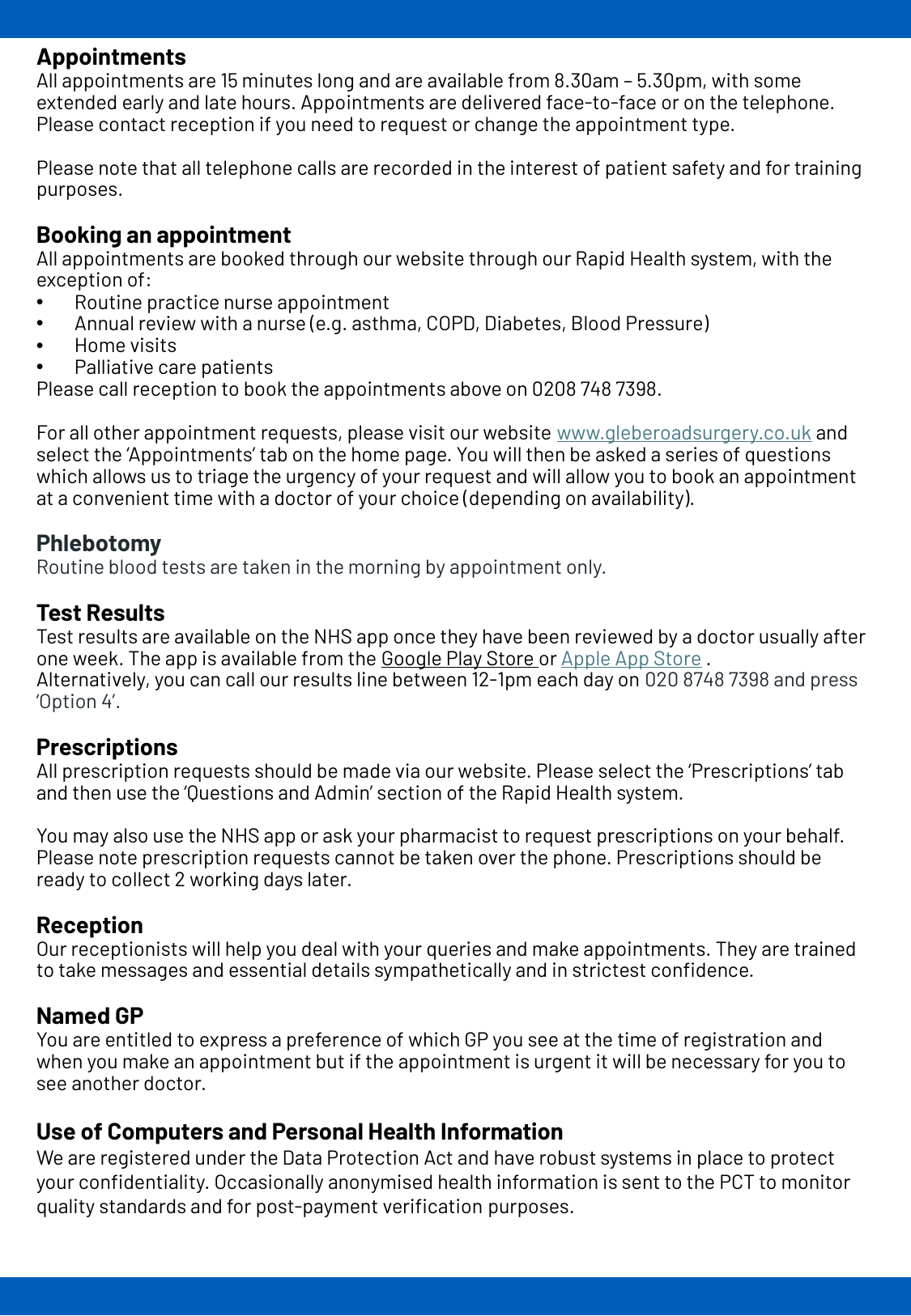

Appointments
All appointments are 15 minutes long and are available from 8.30am – 5.30pm, with some extended early and late hours. Appointments are delivered face-to-face or on the telephone. Please contact reception if you need to request or change the appointment type.
Please note that all telephone calls are recorded in the interest of patient safety and for training purposes.
Booking an appointment
All appointments are booked through our website through our Rapid Health system, with the exception of:
Routine practice nurse appointment
Annual review with a nurse (e.g. asthma, COPD, Diabetes, Blood Pressure)
Home visits
Palliative care patients
Please call reception to book the appointments above on 0208 748 7398.

For all other appointment requests, please visit our website www.gleberoadsurgery.co.uk and select the ‘Appointments’ tab on the home page. You will then be asked a series of questions which allows us to triage the urgency of your request and will allow you to book an appointment at a convenient time with a doctor of your choice (depending on availability).

Phlebotomy
Routine blood tests are taken in the morning by appointment only.
Test Results
Test results are available on the NHS app once they have been reviewed by a doctor usually after one week. The app is available from the Google Play Store or Apple App Store .
Alternatively, you can call our results line between 12-1pm each day on 020 8748 7398 and press ‘Option 4’.
Prescriptions
All prescription requests should be made via our website. Please select the ‘Prescriptions’ tab and then use the ‘Questions and Admin’ section of the Rapid Health system.
You may also use the NHS app or ask your pharmacist to request prescriptions on your behalf. Please note prescription requests cannot be taken over the phone. Prescriptions should be ready to collect 2 working days later.
Reception
Our receptionists will help you deal with your queries and make appointments. They are trained to take messages and essential details sympathetically and in strictest confidence.
Named GP
You are entitled to express a preference of which GP you see at the time of registration and when you make an appointment but if the appointment is urgent it will be necessary for you to see another doctor.

Use of Computers and Personal Health Information
We are registered under the Data Protection Act and have robust systems in place to protect your confidentiality. Occasionally anonymised health information is sent to the PCT to monitor quality standards and for post-payment verification purposes.